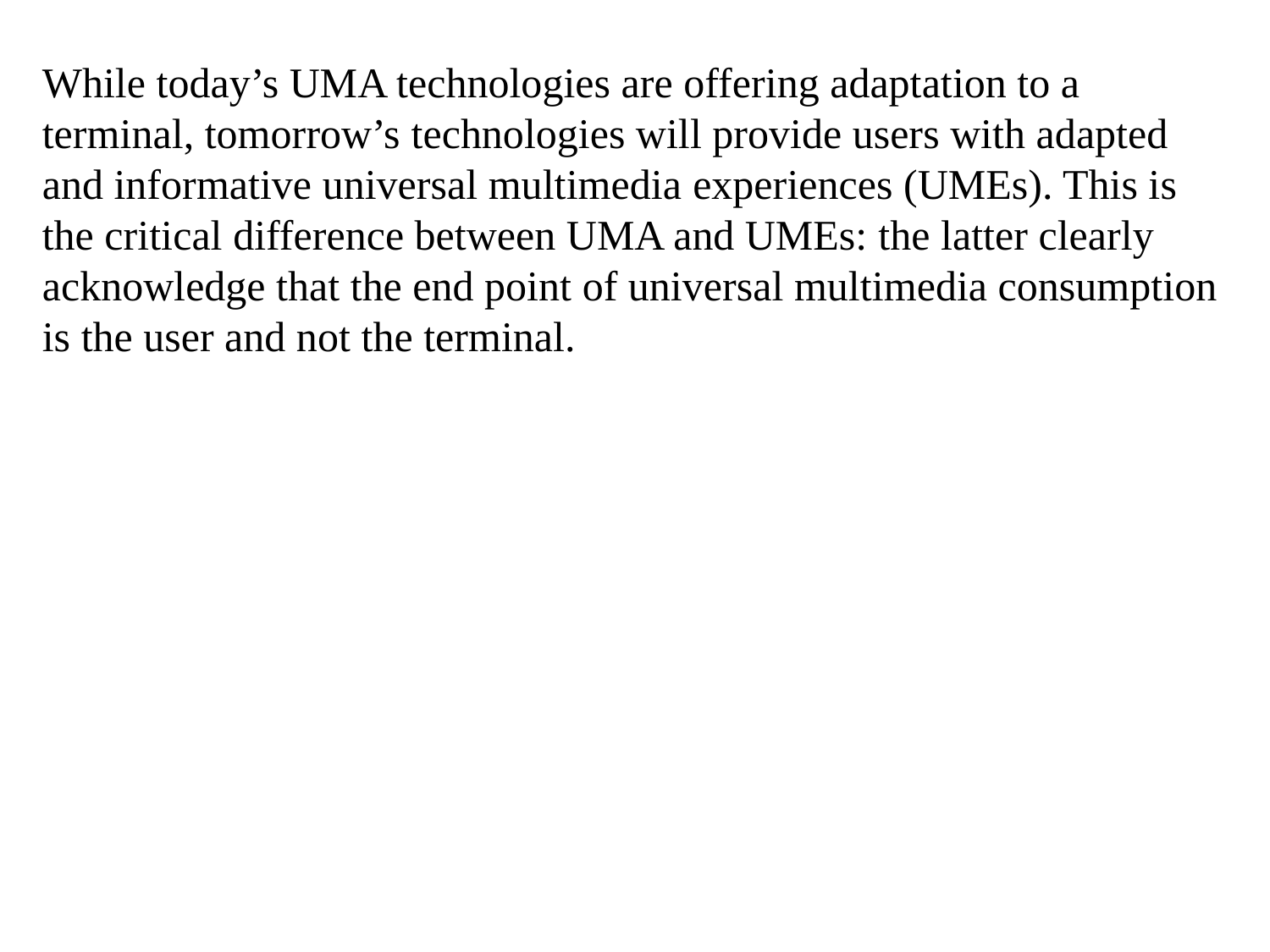

While today’s UMA technologies are offering adaptation to a terminal, tomorrow’s technologies will provide users with adapted and informative universal multimedia experiences (UMEs). This is the critical difference between UMA and UMEs: the latter clearly acknowledge that the end point of universal multimedia consumption is the user and not the terminal.